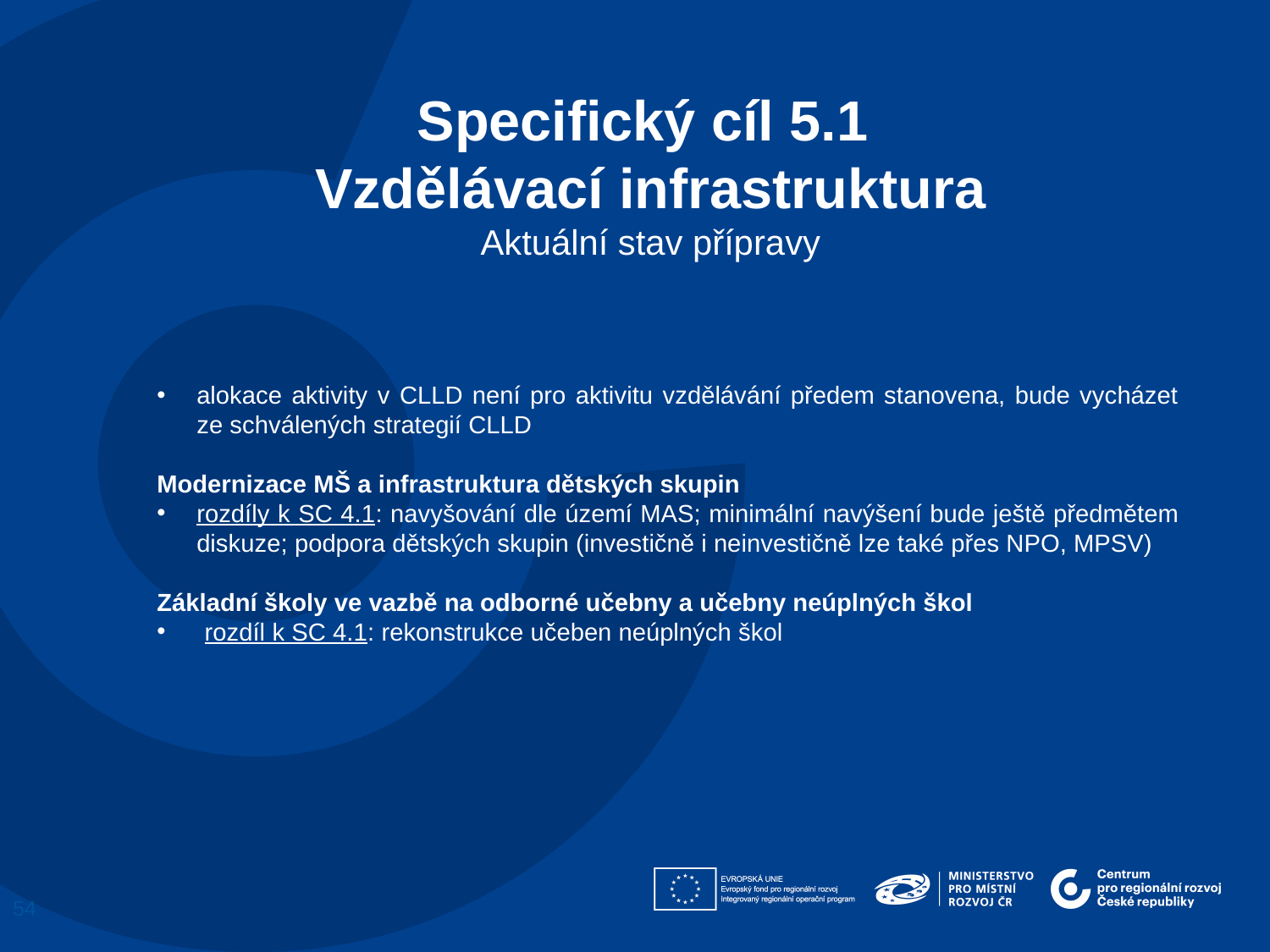

Specifický cíl 5.1
Vzdělávací infrastruktura
Aktuální stav přípravy

alokace aktivity v CLLD není pro aktivitu vzdělávání předem stanovena, bude vycházet ze schválených strategií CLLD

Modernizace MŠ a infrastruktura dětských skupin
rozdíly k SC 4.1: navyšování dle území MAS; minimální navýšení bude ještě předmětem diskuze; podpora dětských skupin (investičně i neinvestičně lze také přes NPO, MPSV)

Základní školy ve vazbě na odborné učebny a učebny neúplných škol
rozdíl k SC 4.1: rekonstrukce učeben neúplných škol
54